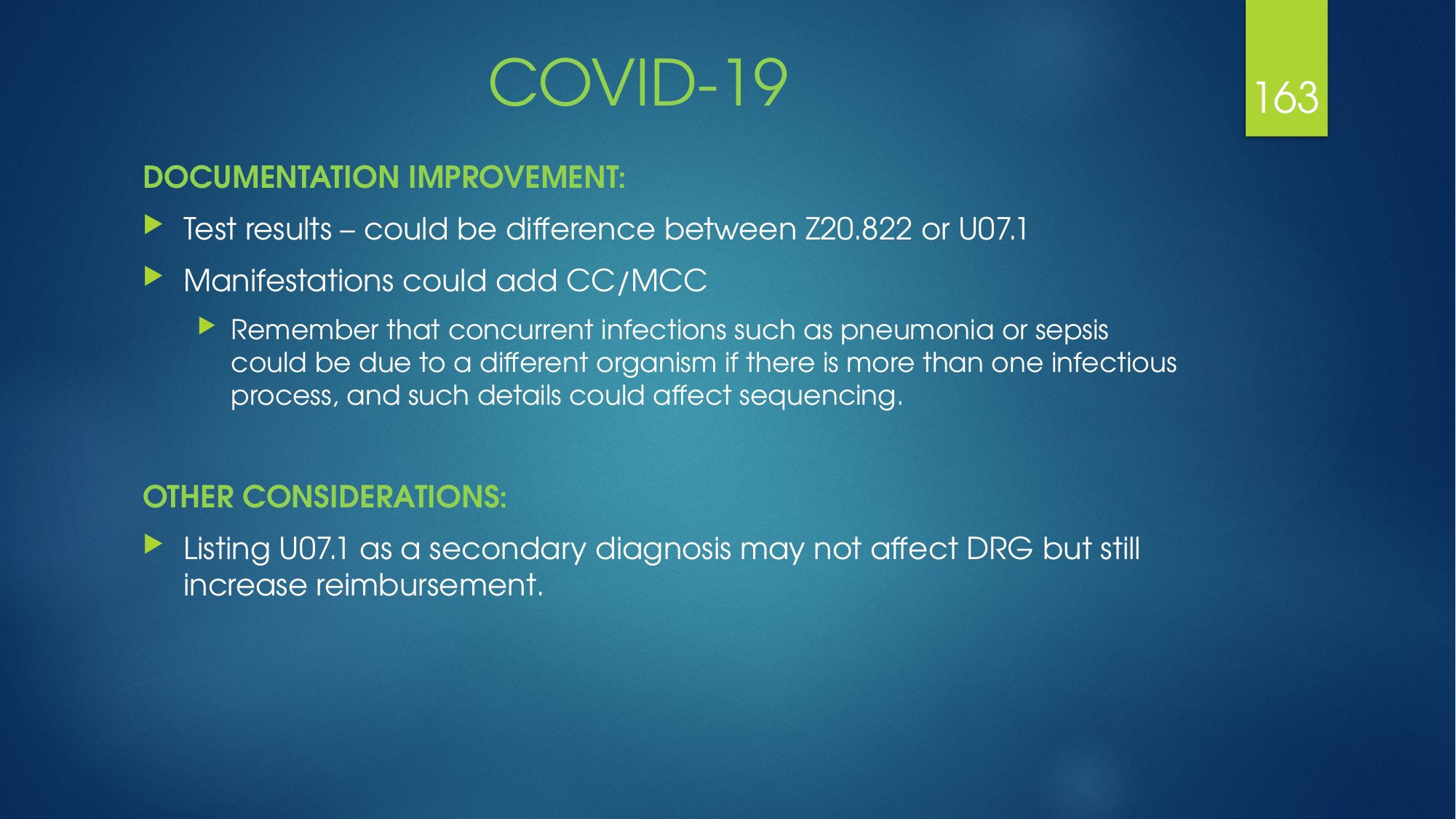

163
# COVID-19
DOCUMENTATION IMPROVEMENT:
Test results – could be difference between Z20.822 or U07.1
Manifestations could add CC/MCC
Remember that concurrent infections such as pneumonia or sepsis could be due to a different organism if there is more than one infectious process, and such details could affect sequencing.

OTHER CONSIDERATIONS:
Listing U07.1 as a secondary diagnosis may not affect DRG but still increase reimbursement.